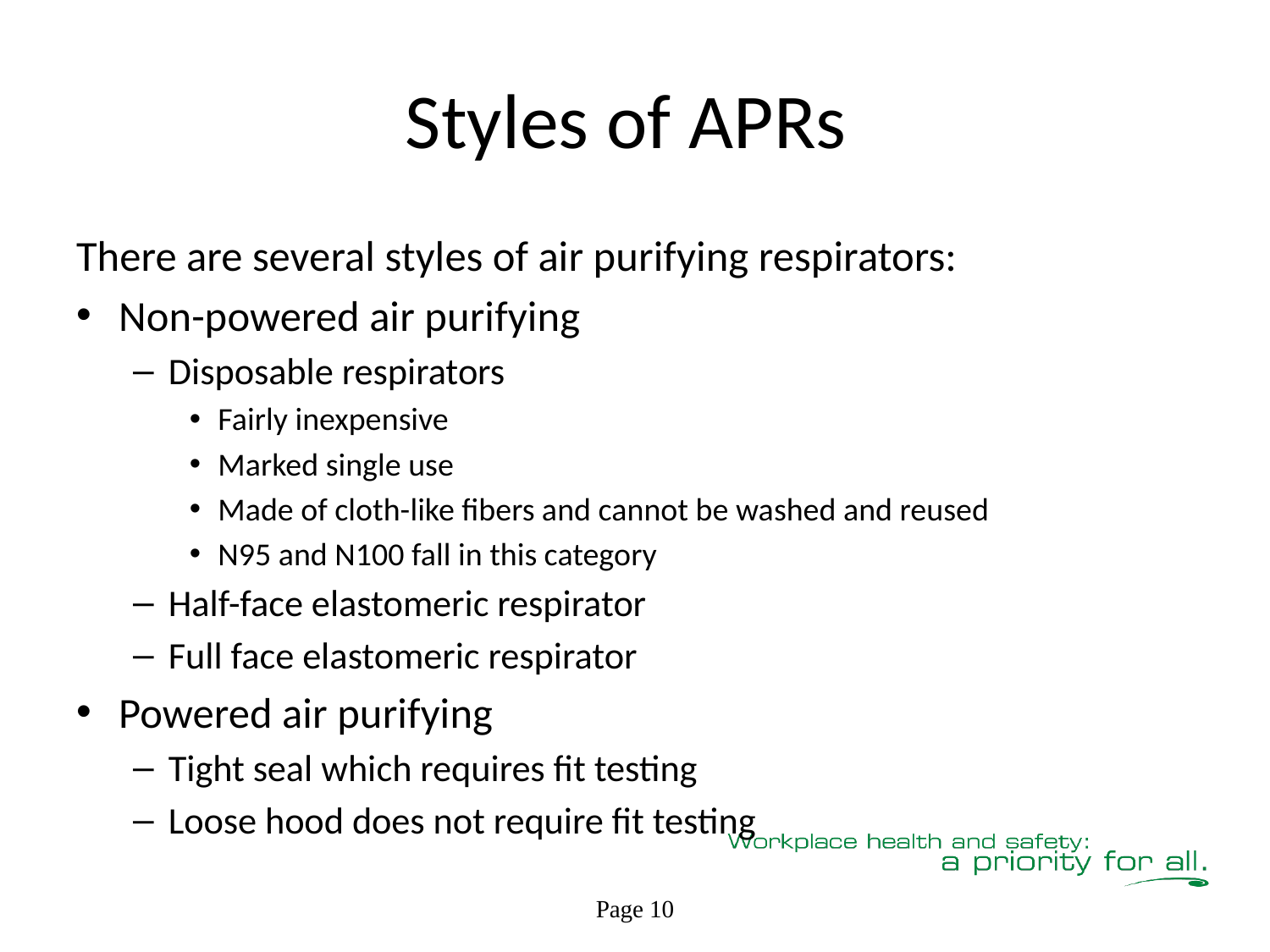

# Styles of APRs
There are several styles of air purifying respirators:
Non-powered air purifying
Disposable respirators
Fairly inexpensive
Marked single use
Made of cloth-like fibers and cannot be washed and reused
N95 and N100 fall in this category
Half-face elastomeric respirator
Full face elastomeric respirator
Powered air purifying
Tight seal which requires fit testing
Loose hood does not require fit testing
Page 10